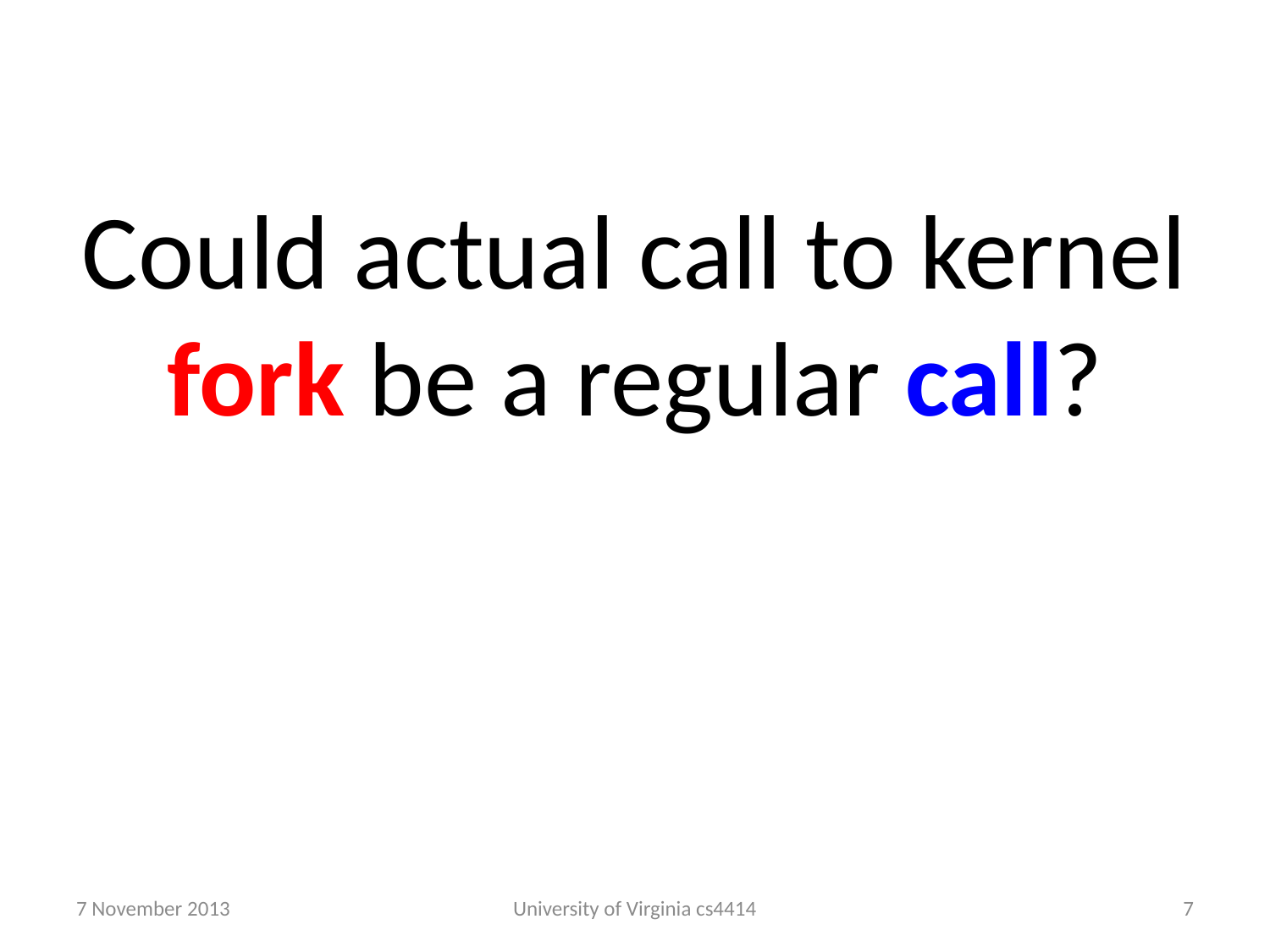

# Could actual call to kernel fork be a regular call?
7 November 2013
University of Virginia cs4414
7